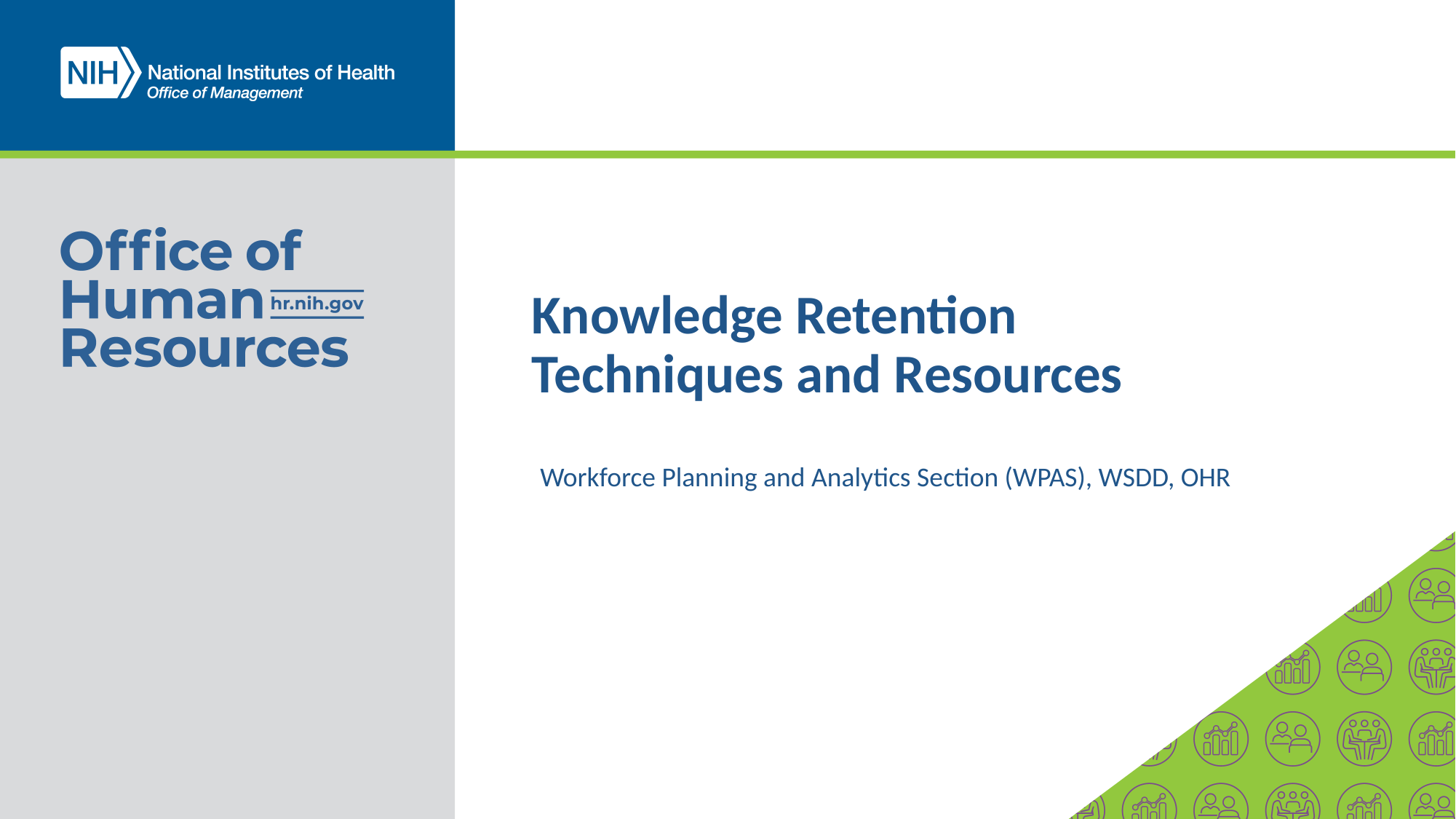

# Knowledge Retention Techniques and Resources

Workforce Planning and Analytics Section (WPAS), WSDD, OHR